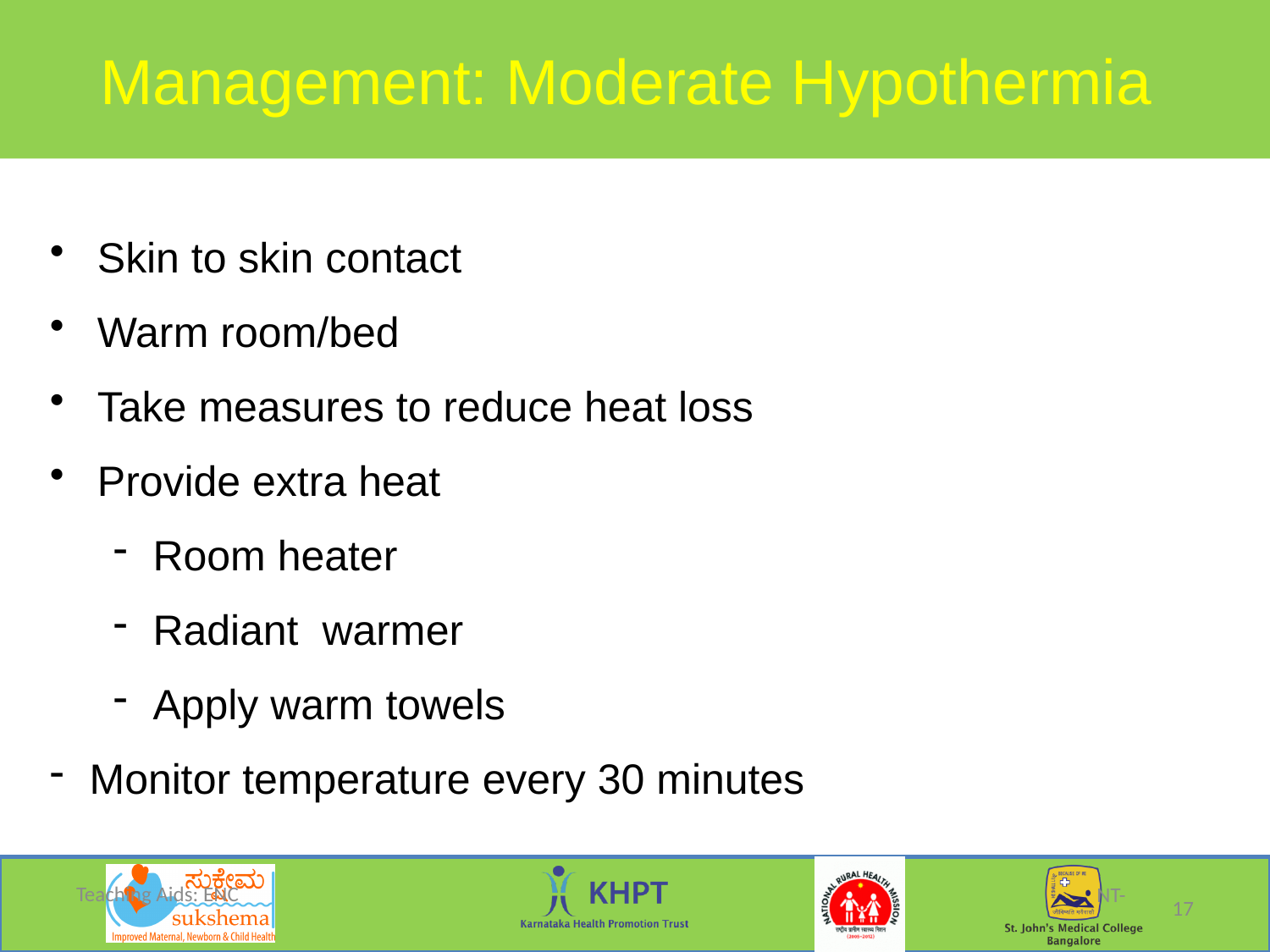

Management: Moderate Hypothermia
Skin to skin contact
Warm room/bed
Take measures to reduce heat loss
Provide extra heat
Room heater
Radiant  warmer
Apply warm towels
Monitor temperature every 30 minutes

NT-
Teaching Aids: ENC

17